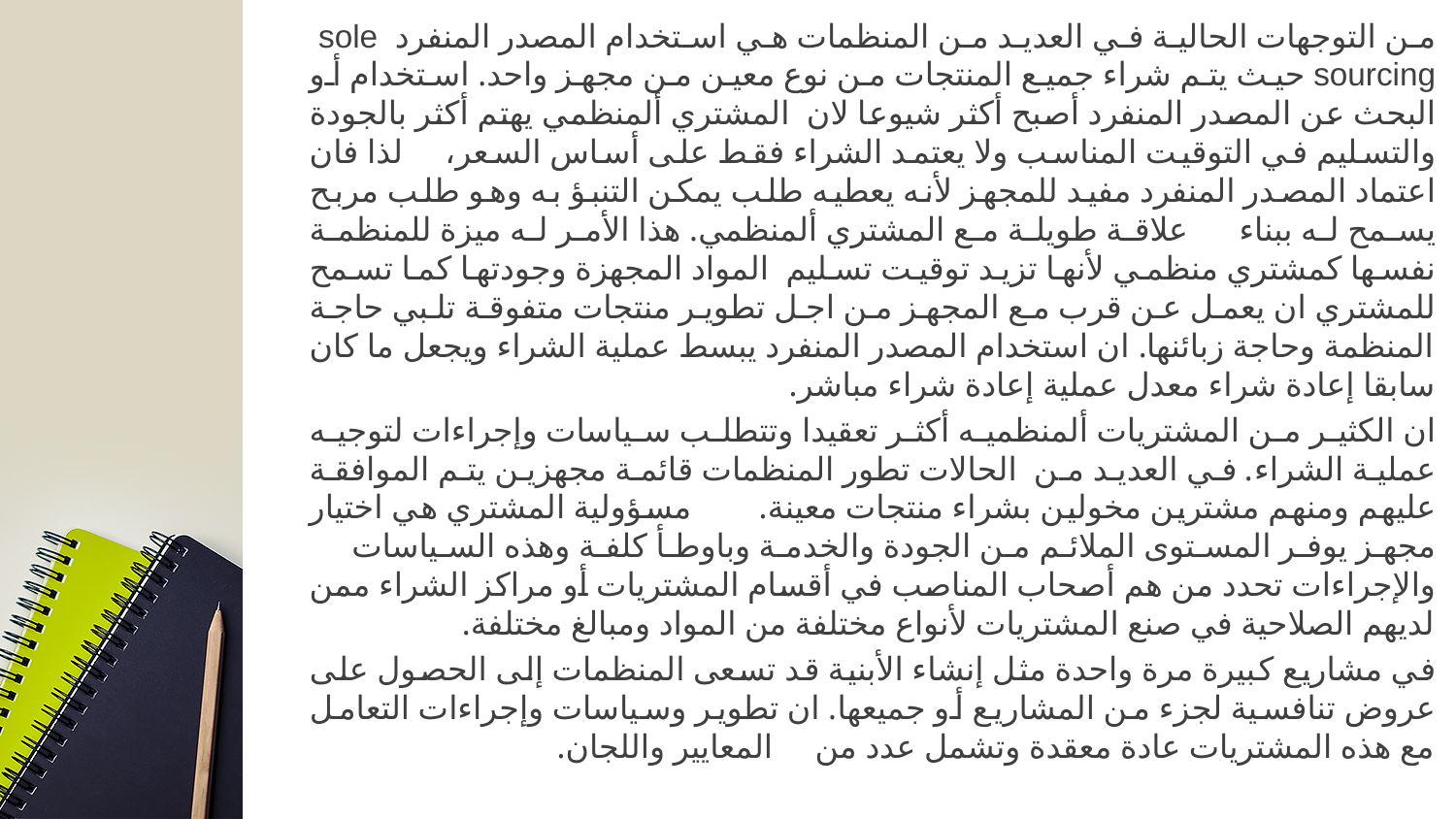

من التوجهات الحالية في العديد من المنظمات هي استخدام المصدر المنفرد  sole sourcing حيث يتم شراء جميع المنتجات من نوع معين من مجهز واحد. استخدام أو البحث عن المصدر المنفرد أصبح أكثر شيوعا لان  المشتري ألمنظمي يهتم أكثر بالجودة والتسليم في التوقيت المناسب ولا يعتمد الشراء فقط على أساس السعر،     لذا فان اعتماد المصدر المنفرد مفيد للمجهز لأنه يعطيه طلب يمكن التنبؤ به وهو طلب مربح يسمح له ببناء      علاقة طويلة مع المشتري ألمنظمي. هذا الأمر له ميزة للمنظمة نفسها كمشتري منظمي لأنها تزيد توقيت تسليم  المواد المجهزة وجودتها كما تسمح للمشتري ان يعمل عن قرب مع المجهز من اجل تطوير منتجات متفوقة تلبي حاجة المنظمة وحاجة زبائنها. ان استخدام المصدر المنفرد يبسط عملية الشراء ويجعل ما كان سابقا إعادة شراء معدل عملية إعادة شراء مباشر.
ان الكثير من المشتريات ألمنظميه أكثر تعقيدا وتتطلب سياسات وإجراءات لتوجيه عملية الشراء. في العديد من  الحالات تطور المنظمات قائمة مجهزين يتم الموافقة عليهم ومنهم مشترين مخولين بشراء منتجات معينة.        مسؤولية المشتري هي اختيار مجهز يوفر المستوى الملائم من الجودة والخدمة وباوطأ كلفة وهذه السياسات      والإجراءات تحدد من هم أصحاب المناصب في أقسام المشتريات أو مراكز الشراء ممن لديهم الصلاحية في صنع المشتريات لأنواع مختلفة من المواد ومبالغ مختلفة.
في مشاريع كبيرة مرة واحدة مثل إنشاء الأبنية قد تسعى المنظمات إلى الحصول على عروض تنافسية لجزء من المشاريع أو جميعها. ان تطوير وسياسات وإجراءات التعامل مع هذه المشتريات عادة معقدة وتشمل عدد من     المعايير واللجان.